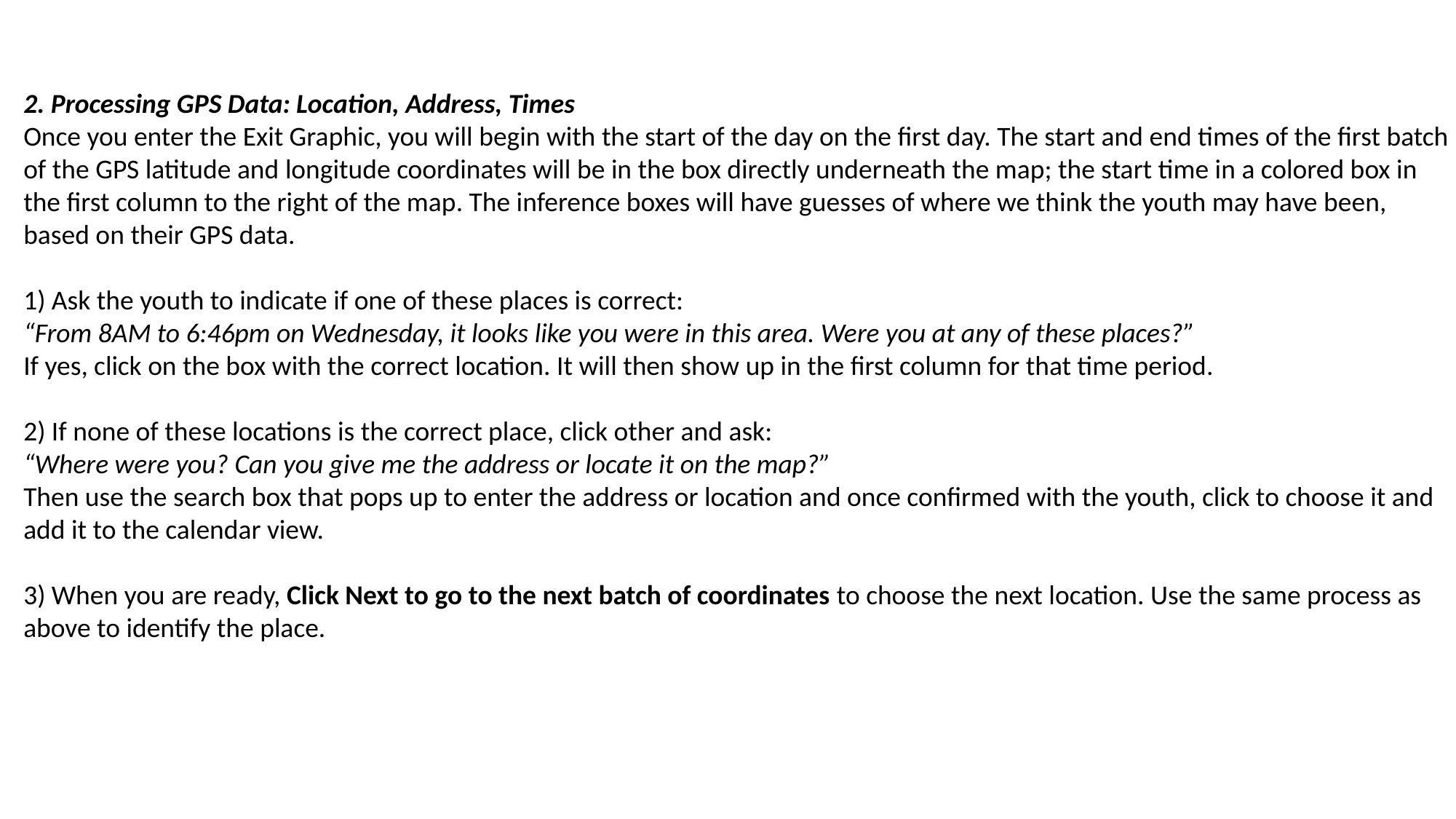

2. Processing GPS Data: Location, Address, Times
Once you enter the Exit Graphic, you will begin with the start of the day on the first day. The start and end times of the first batch of the GPS latitude and longitude coordinates will be in the box directly underneath the map; the start time in a colored box in the first column to the right of the map. The inference boxes will have guesses of where we think the youth may have been, based on their GPS data.

1) Ask the youth to indicate if one of these places is correct:
“From 8AM to 6:46pm on Wednesday, it looks like you were in this area. Were you at any of these places?”
If yes, click on the box with the correct location. It will then show up in the first column for that time period.

2) If none of these locations is the correct place, click other and ask:
“Where were you? Can you give me the address or locate it on the map?”
Then use the search box that pops up to enter the address or location and once confirmed with the youth, click to choose it and add it to the calendar view.

3) When you are ready, Click Next to go to the next batch of coordinates to choose the next location. Use the same process as above to identify the place.